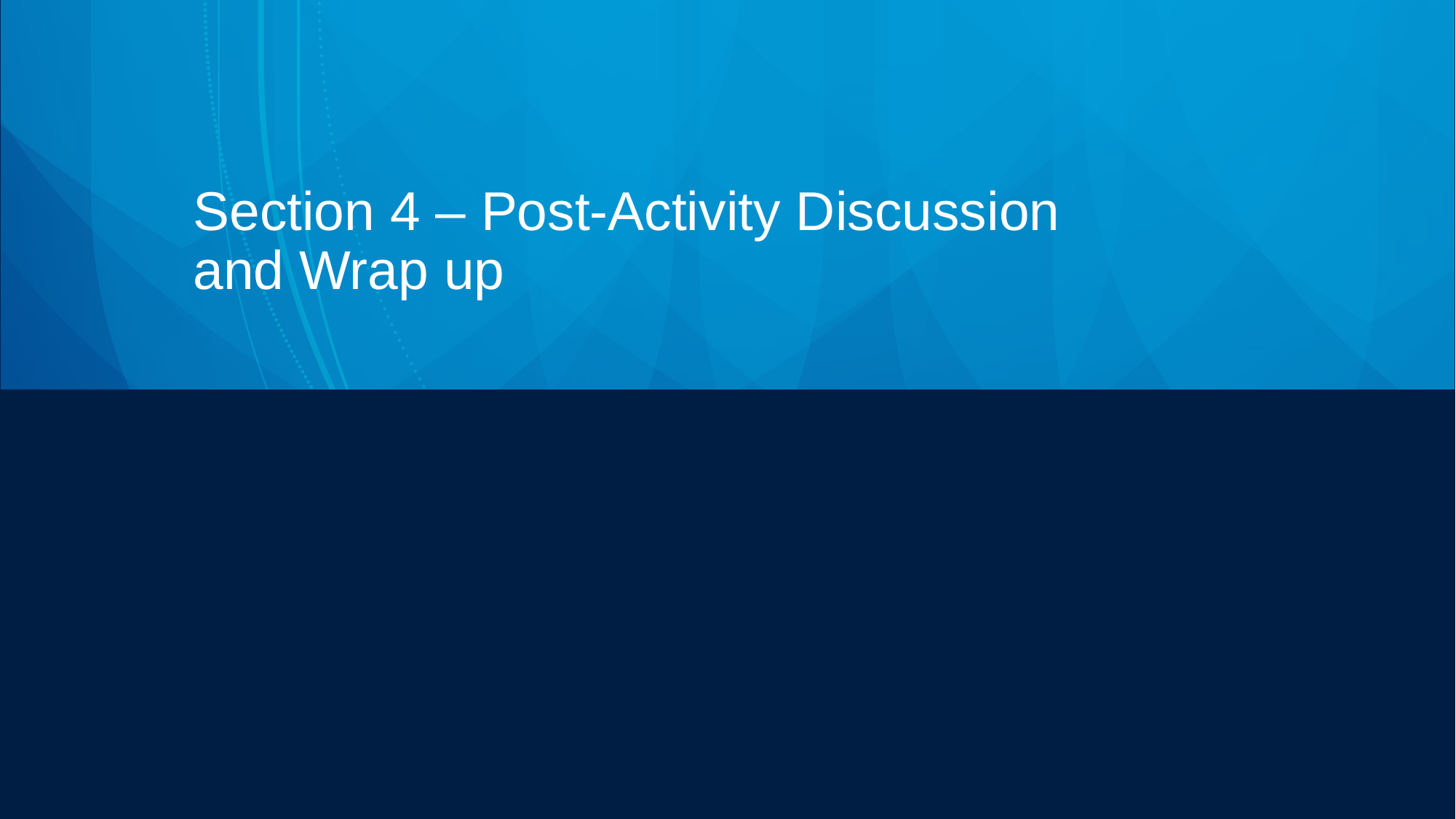

# Section 4 – Post-Activity Discussion and Wrap up